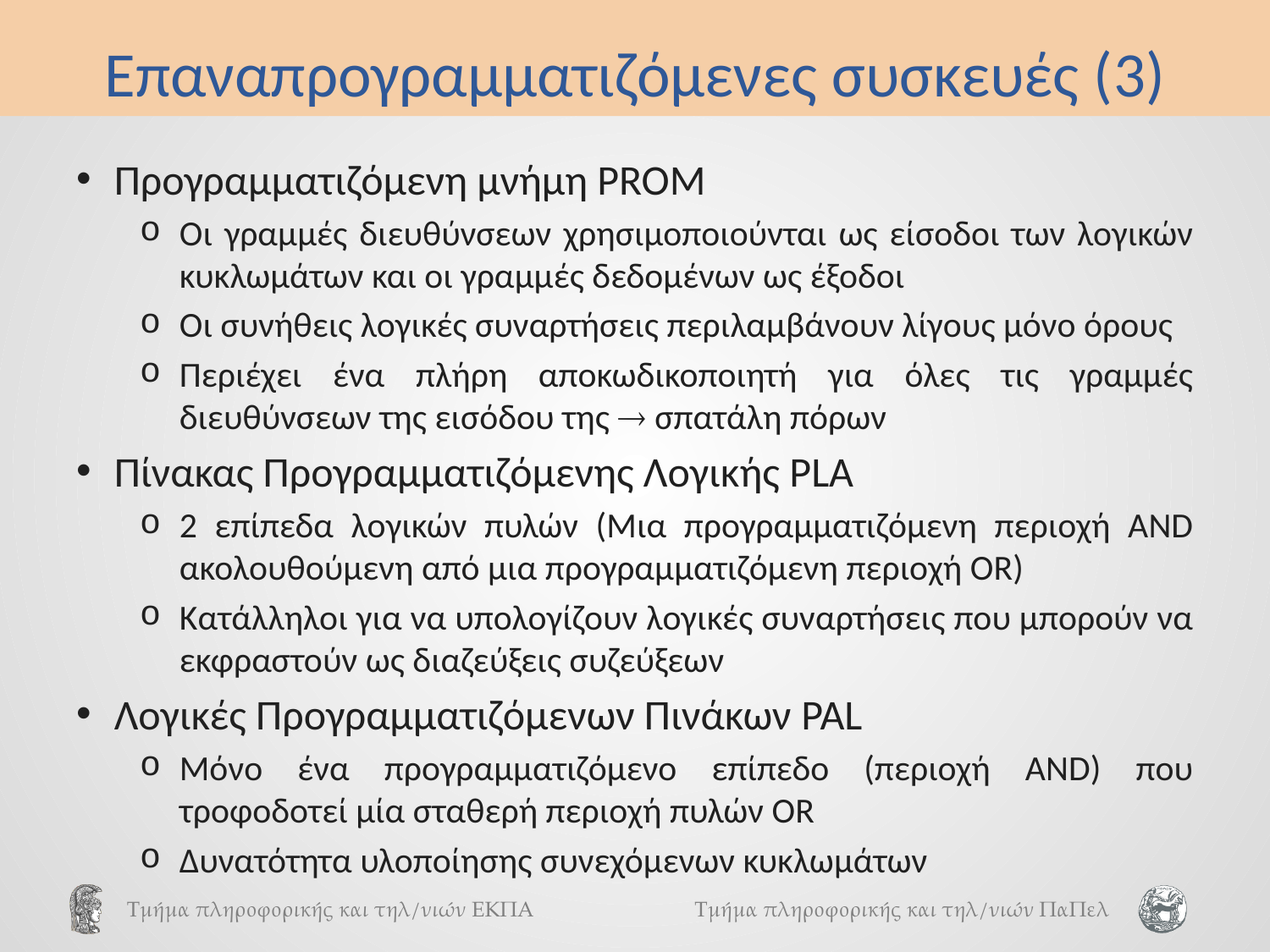

# Επαναπρογραμματιζόμενες συσκευές (3)
Προγραμματιζόμενη μνήμη PROM
Οι γραμμές διευθύνσεων χρησιμοποιούνται ως είσοδοι των λογικών κυκλωμάτων και οι γραμμές δεδομένων ως έξοδοι
Οι συνήθεις λογικές συναρτήσεις περιλαμβάνουν λίγους μόνο όρους
Περιέχει ένα πλήρη αποκωδικοποιητή για όλες τις γραμμές διευθύνσεων της εισόδου της → σπατάλη πόρων
Πίνακας Προγραμματιζόμενης Λογικής PLA
2 επίπεδα λογικών πυλών (Μια προγραμματιζόμενη περιοχή AND ακολουθούμενη από μια προγραμματιζόμενη περιοχή OR)
Κατάλληλοι για να υπολογίζουν λογικές συναρτήσεις που μπορούν να εκφραστούν ως διαζεύξεις συζεύξεων
Λογικές Προγραμματιζόμενων Πινάκων PAL
Μόνο ένα προγραμματιζόμενο επίπεδο (περιοχή AND) που τροφοδοτεί μία σταθερή περιοχή πυλών OR
Δυνατότητα υλοποίησης συνεχόμενων κυκλωμάτων